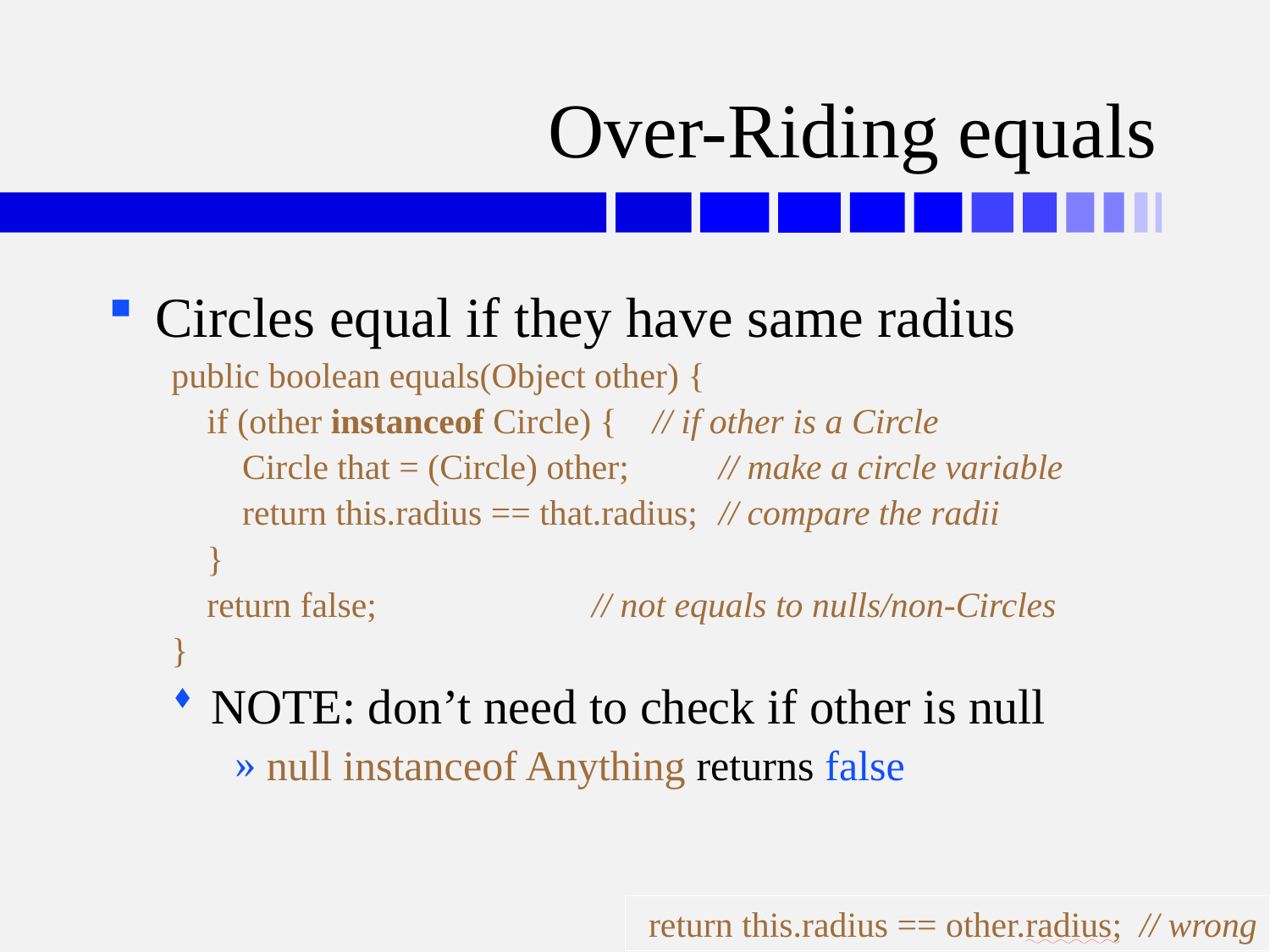

# Over-Riding equals
Circles equal if they have same radius
public boolean equals(Object other) {
    if (other instanceof Circle) {    // if other is a Circle
        Circle that = (Circle) other;	// make a circle variable
        return this.radius == that.radius;	// compare the radii
    }
    return false;		// not equals to nulls/non-Circles
}
NOTE: don’t need to check if other is null
null instanceof Anything returns false
return this.radius == other.radius;  // wrong